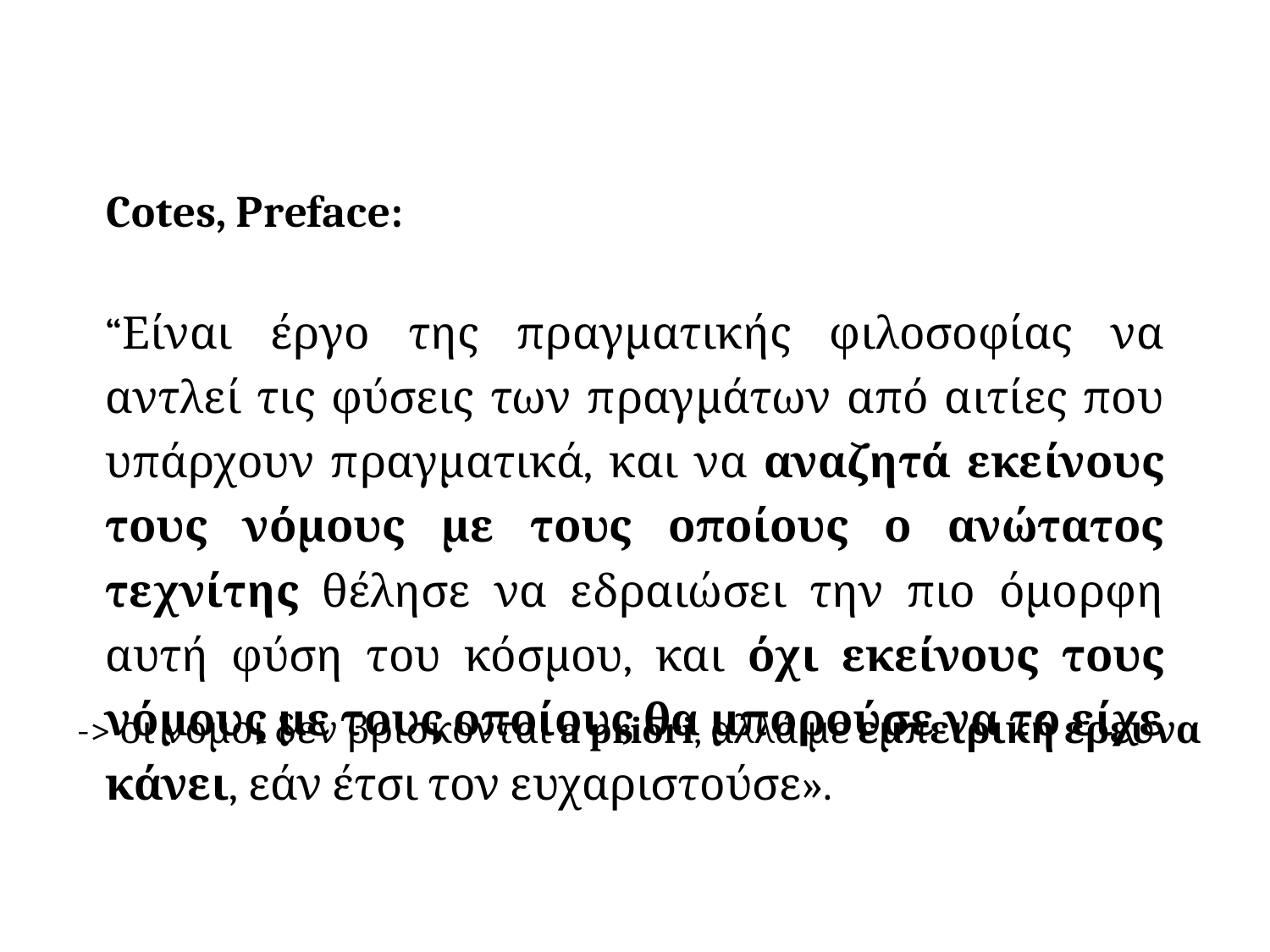

#
Cotes, Preface:

“Είναι έργο της πραγματικής φιλοσοφίας να αντλεί τις φύσεις των πραγμάτων από αιτίες που υπάρχουν πραγματικά, και να αναζητά εκείνους τους νόμους με τους οποίους ο ανώτατος τεχνίτης θέλησε να εδραιώσει την πιο όμορφη αυτή φύση του κόσμου, και όχι εκείνους τους νόμους με τους οποίους θα μπορούσε να το είχε κάνει, εάν έτσι τον ευχαριστούσε».

-> οι νόμοι δεν βρίσκονται a priori, αλλά με εμπειρική έρευνα